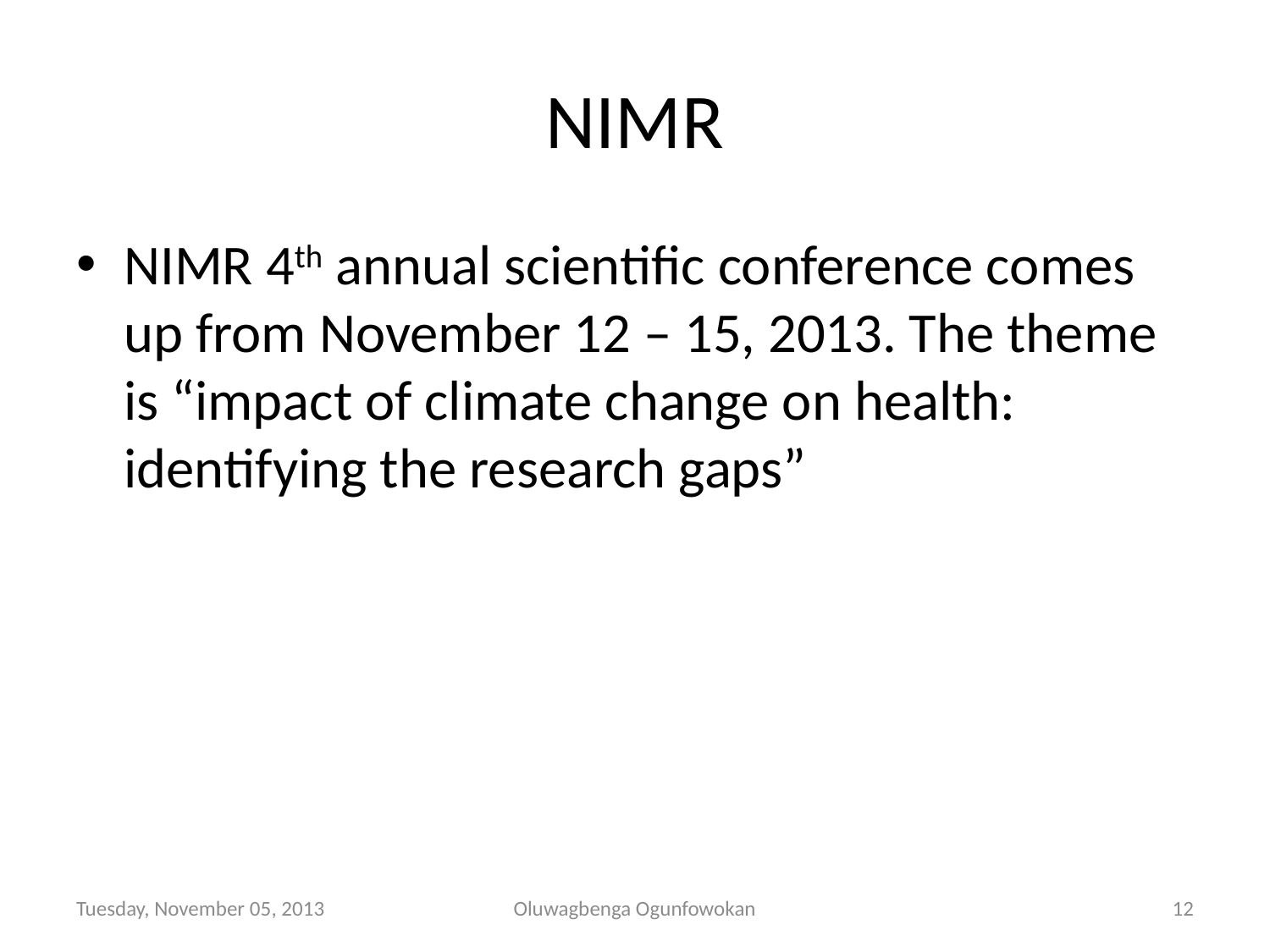

# NIMR
NIMR 4th annual scientific conference comes up from November 12 – 15, 2013. The theme is “impact of climate change on health: identifying the research gaps”
Tuesday, November 05, 2013
Oluwagbenga Ogunfowokan
12